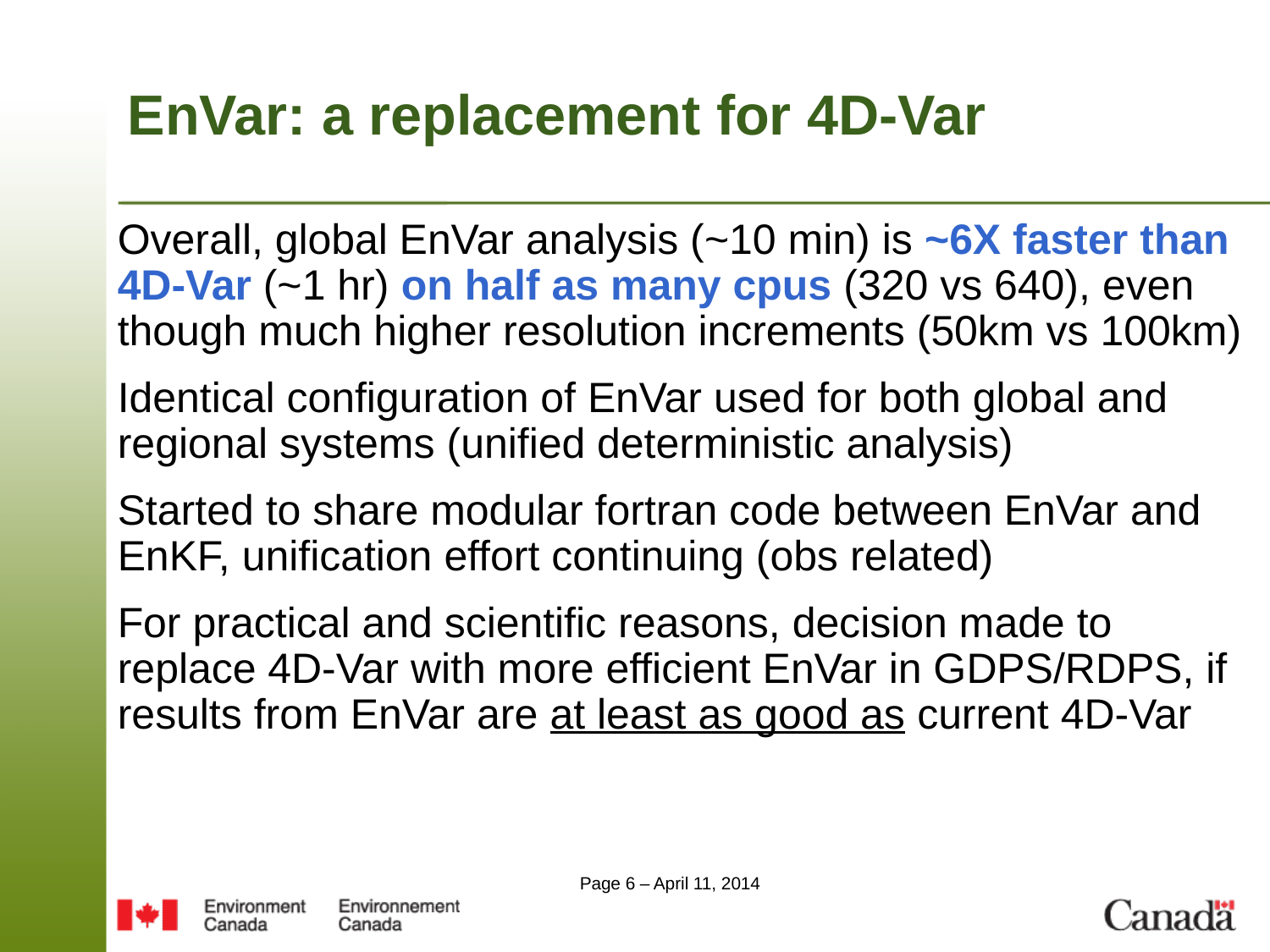

# EnVar: a replacement for 4D-Var
Overall, global EnVar analysis (~10 min) is ~6X faster than 4D-Var (~1 hr) on half as many cpus (320 vs 640), even though much higher resolution increments (50km vs 100km)
Identical configuration of EnVar used for both global and regional systems (unified deterministic analysis)
Started to share modular fortran code between EnVar and EnKF, unification effort continuing (obs related)
For practical and scientific reasons, decision made to replace 4D-Var with more efficient EnVar in GDPS/RDPS, if results from EnVar are at least as good as current 4D-Var